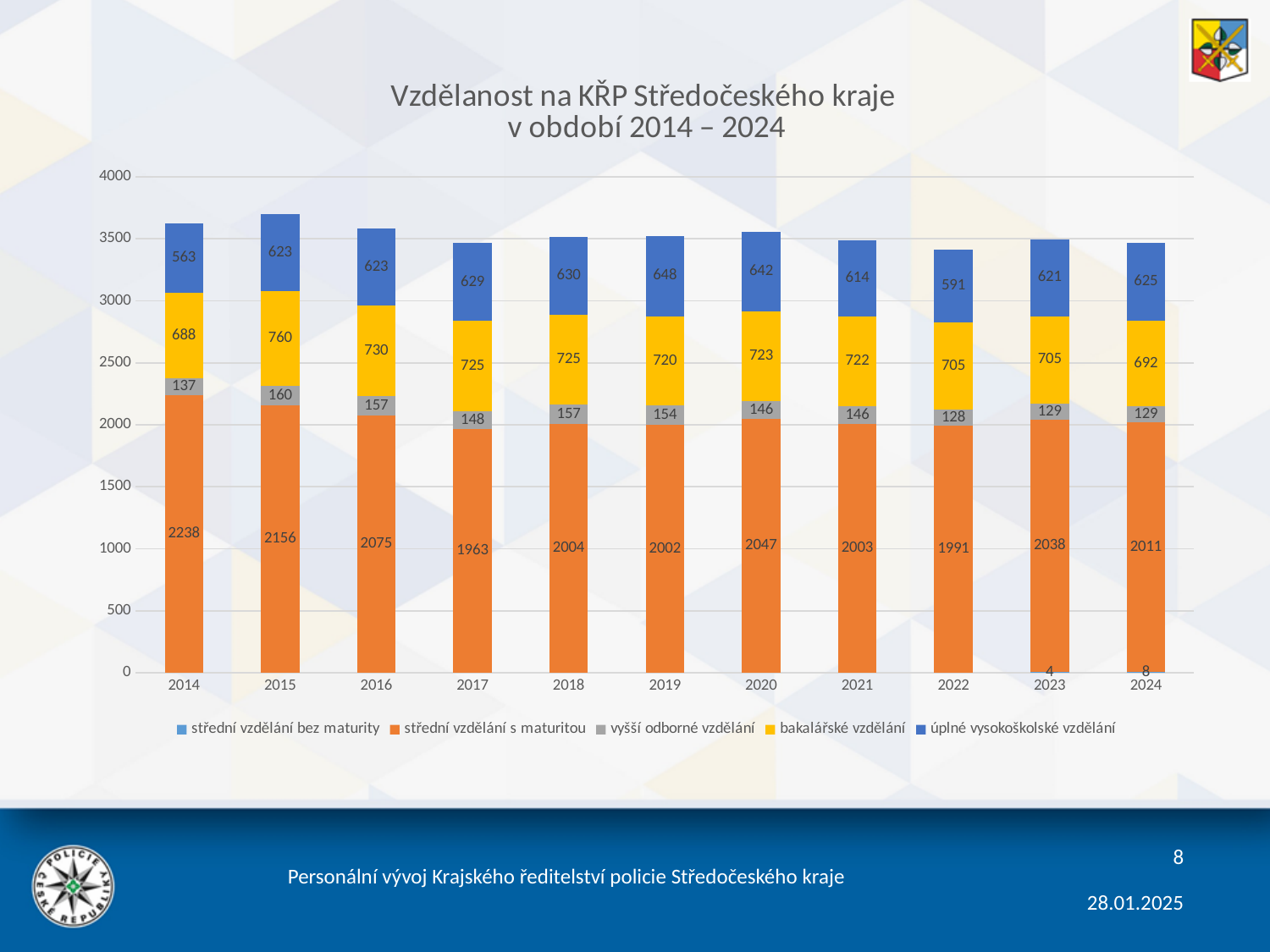

### Chart: Vzdělanost na KŘP Středočeského kraje
v období 2014 – 2024

| Category | střední vzdělání bez maturity | střední vzdělání s maturitou | vyšší odborné vzdělání | bakalářské vzdělání | úplné vysokoškolské vzdělání |
|---|---|---|---|---|---|
| 2014 | None | 2238.0 | 137.0 | 688.0 | 563.0 |
| 2015 | None | 2156.0 | 160.0 | 760.0 | 623.0 |
| 2016 | None | 2075.0 | 157.0 | 730.0 | 623.0 |
| 2017 | None | 1963.0 | 148.0 | 725.0 | 629.0 |
| 2018 | None | 2004.0 | 157.0 | 725.0 | 630.0 |
| 2019 | None | 2002.0 | 154.0 | 720.0 | 648.0 |
| 2020 | None | 2047.0 | 146.0 | 723.0 | 642.0 |
| 2021 | None | 2003.0 | 146.0 | 722.0 | 614.0 |
| 2022 | None | 1991.0 | 128.0 | 705.0 | 591.0 |
| 2023 | 4.0 | 2038.0 | 129.0 | 705.0 | 621.0 |
| 2024 | 8.0 | 2011.0 | 129.0 | 692.0 | 625.0 |
8
Personální vývoj Krajského ředitelství policie Středočeského kraje
28.01.2025